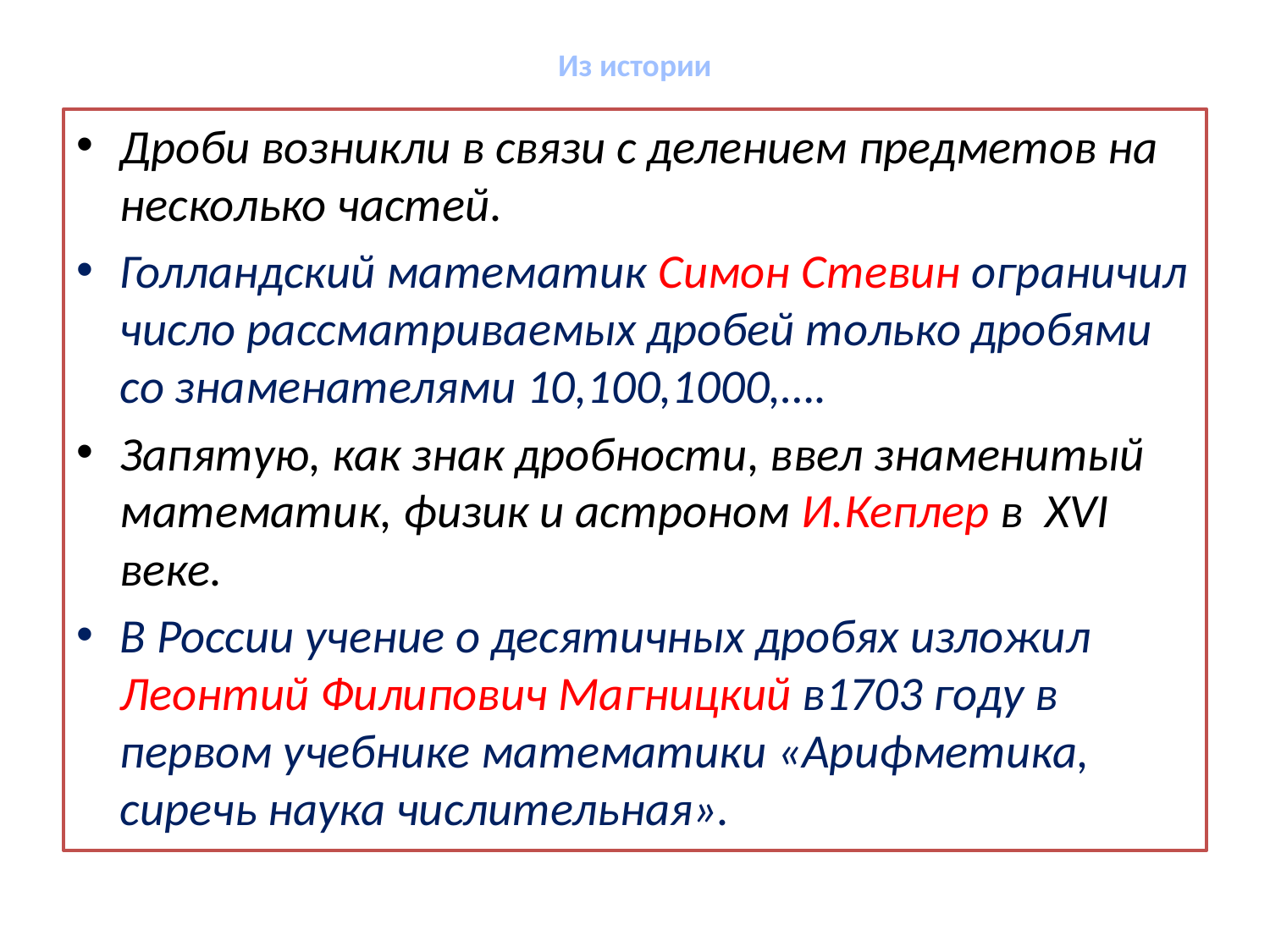

# Из истории
Дроби возникли в связи с делением предметов на несколько частей.
Голландский математик Симон Стевин ограничил число рассматриваемых дробей только дробями со знаменателями 10,100,1000,….
Запятую, как знак дробности, ввел знаменитый математик, физик и астроном И.Кеплер в  XVI веке.
В России учение о десятичных дробях изложил Леонтий Филипович Магницкий в1703 году в первом учебнике математики «Арифметика, сиречь наука числительная».